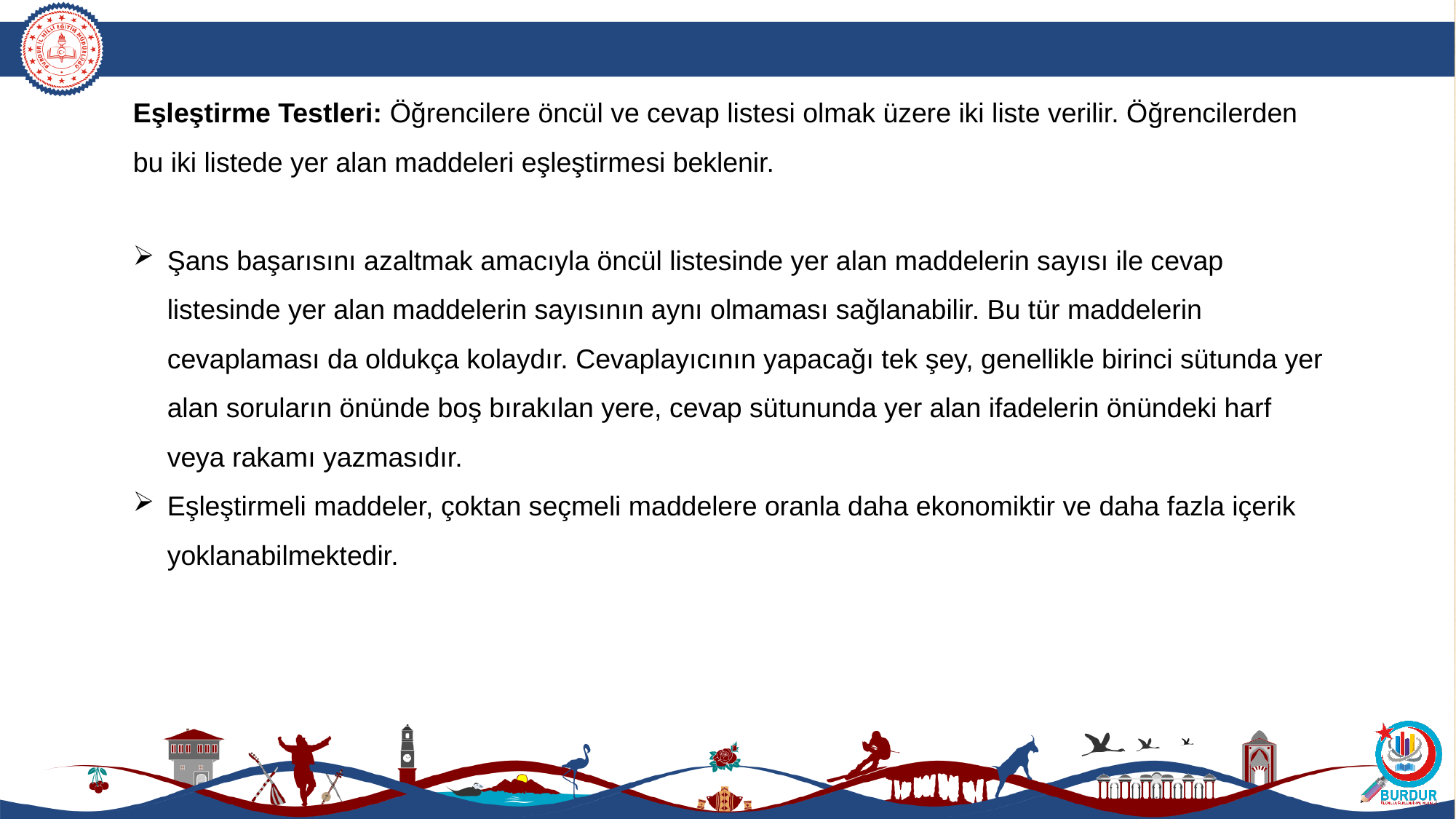

Eşleştirme Testleri: Öğrencilere öncül ve cevap listesi olmak üzere iki liste verilir. Öğrencilerden bu iki listede yer alan maddeleri eşleştirmesi beklenir.

Şans başarısını azaltmak amacıyla öncül listesinde yer alan maddelerin sayısı ile cevap listesinde yer alan maddelerin sayısının aynı olmaması sağlanabilir. Bu tür maddelerin cevaplaması da oldukça kolaydır. Cevaplayıcının yapacağı tek şey, genellikle birinci sütunda yer alan soruların önünde boş bırakılan yere, cevap sütununda yer alan ifadelerin önündeki harf veya rakamı yazmasıdır.
Eşleştirmeli maddeler, çoktan seçmeli maddelere oranla daha ekonomiktir ve daha fazla içerik yoklanabilmektedir.